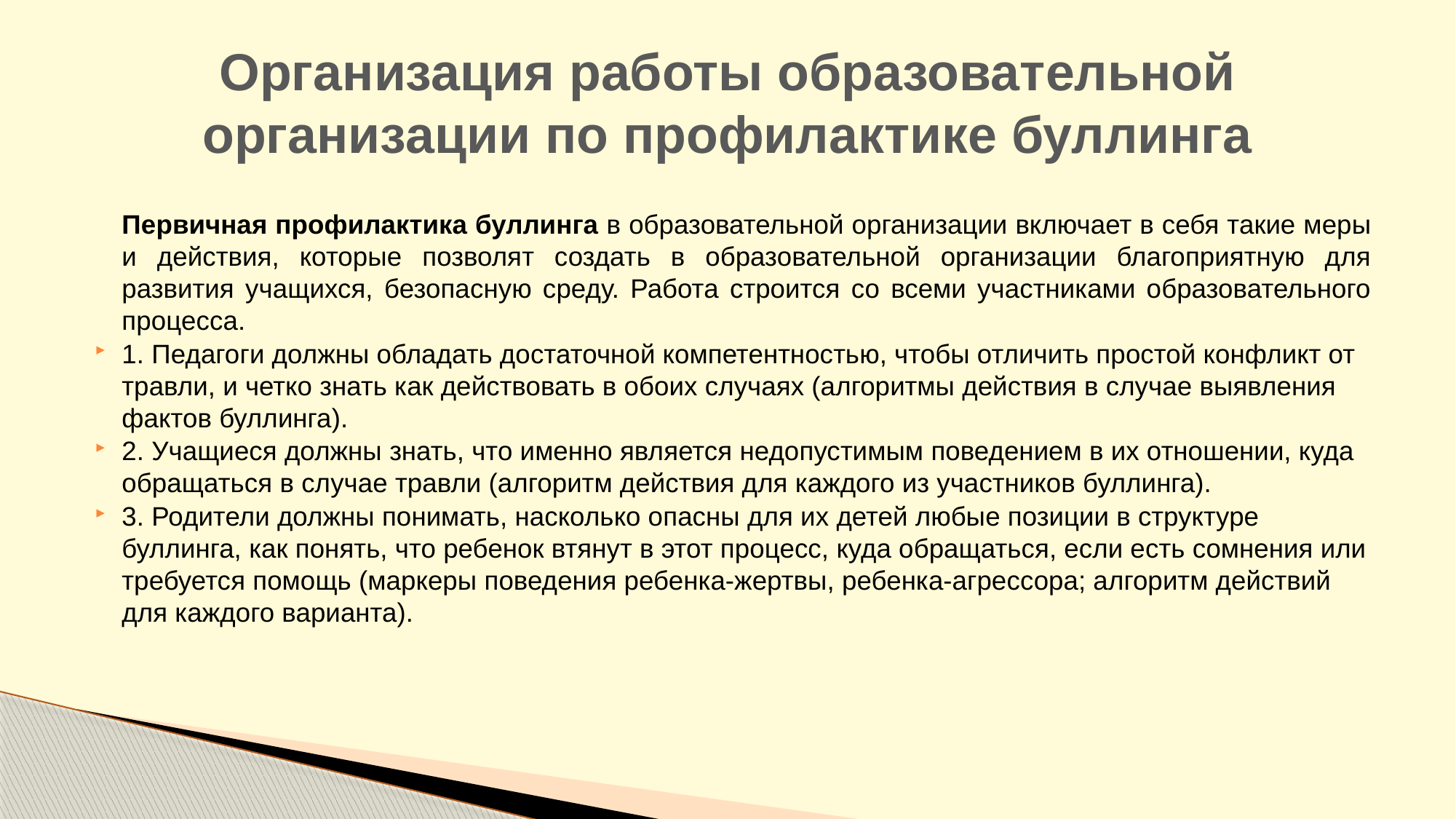

# Организация работы образовательной организации по профилактике буллинга

	Первичная профилактика буллинга в образовательной организации включает в себя такие меры и действия, которые позволят создать в образовательной организации благоприятную для развития учащихся, безопасную среду. Работа строится со всеми участниками образовательного процесса.
1. Педагоги должны обладать достаточной компетентностью, чтобы отличить простой конфликт от травли, и четко знать как действовать в обоих случаях (алгоритмы действия в случае выявления фактов буллинга).
2. Учащиеся должны знать, что именно является недопустимым поведением в их отношении, куда обращаться в случае травли (алгоритм действия для каждого из участников буллинга).
3. Родители должны понимать, насколько опасны для их детей любые позиции в структуре буллинга, как понять, что ребенок втянут в этот процесс, куда обращаться, если есть сомнения или требуется помощь (маркеры поведения ребенка-жертвы, ребенка-агрессора; алгоритм действий для каждого варианта).